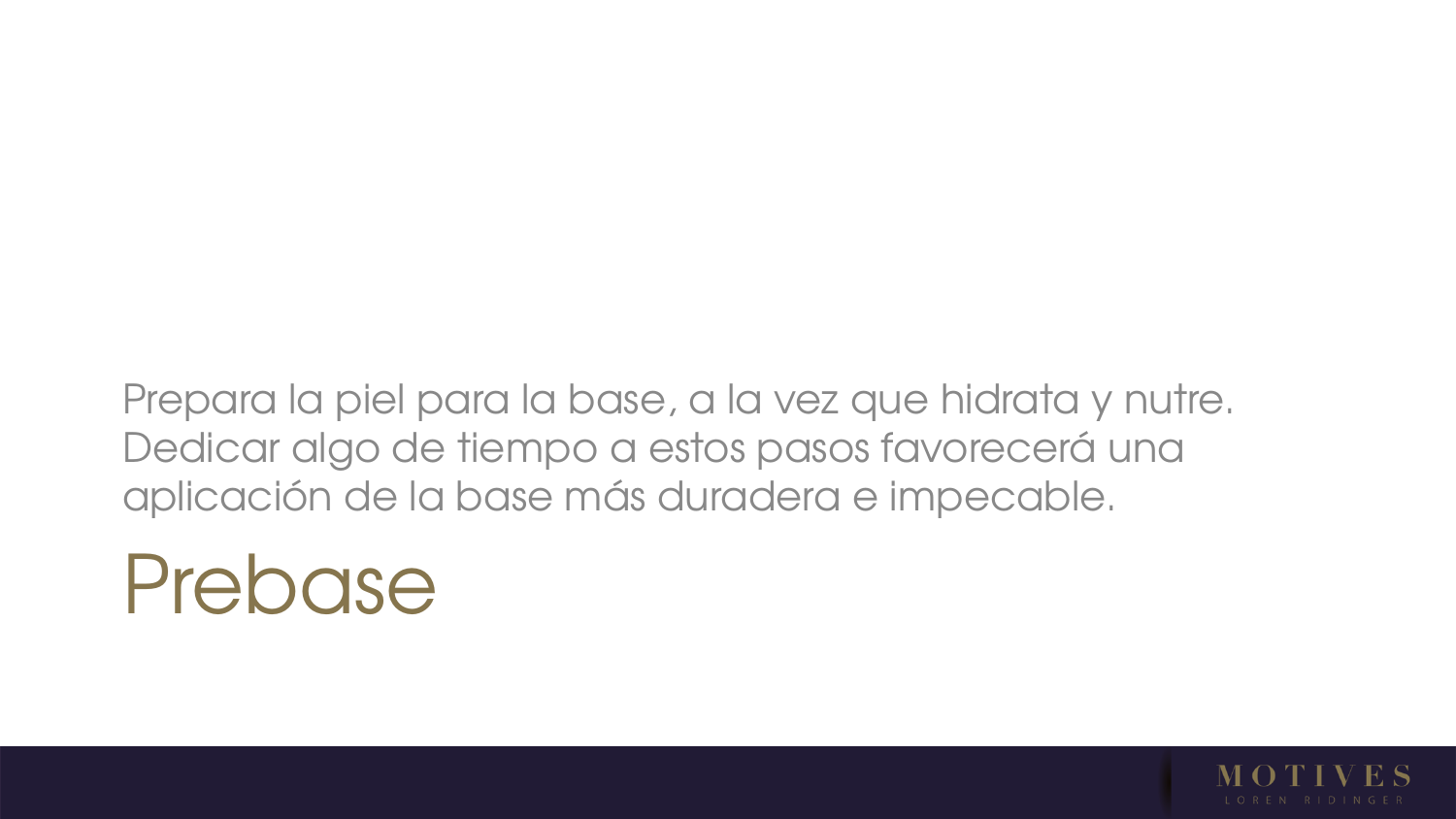

Prepara la piel para la base, a la vez que hidrata y nutre. Dedicar algo de tiempo a estos pasos favorecerá una aplicación de la base más duradera e impecable.
# Prebase